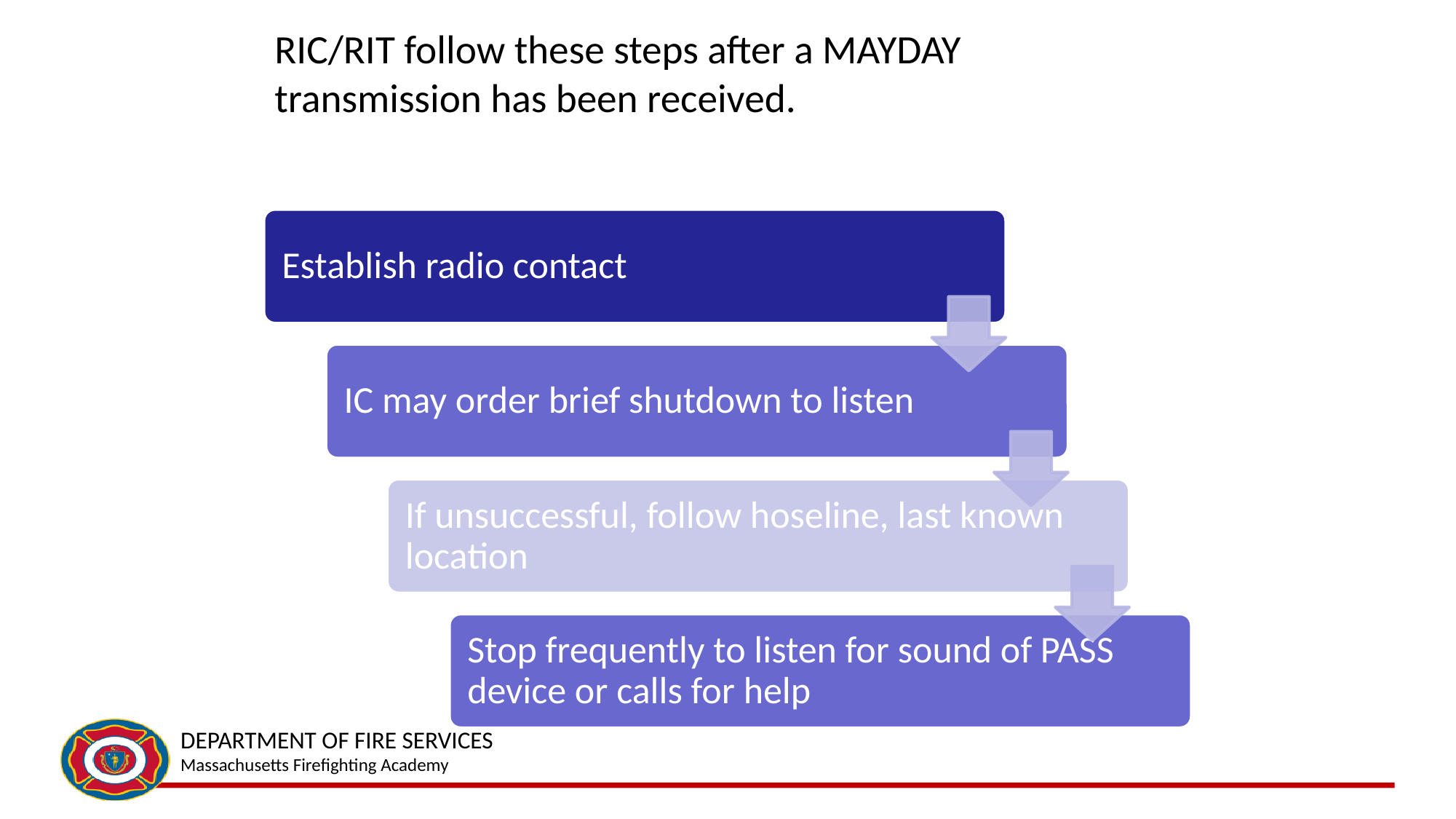

# RIC/RIT follow these steps after a MAYDAY transmission has been received.
Establish radio contact
IC may order brief shutdown to listen
If unsuccessful, follow hoseline, last known location
Stop frequently to listen for sound of PASS device or calls for help